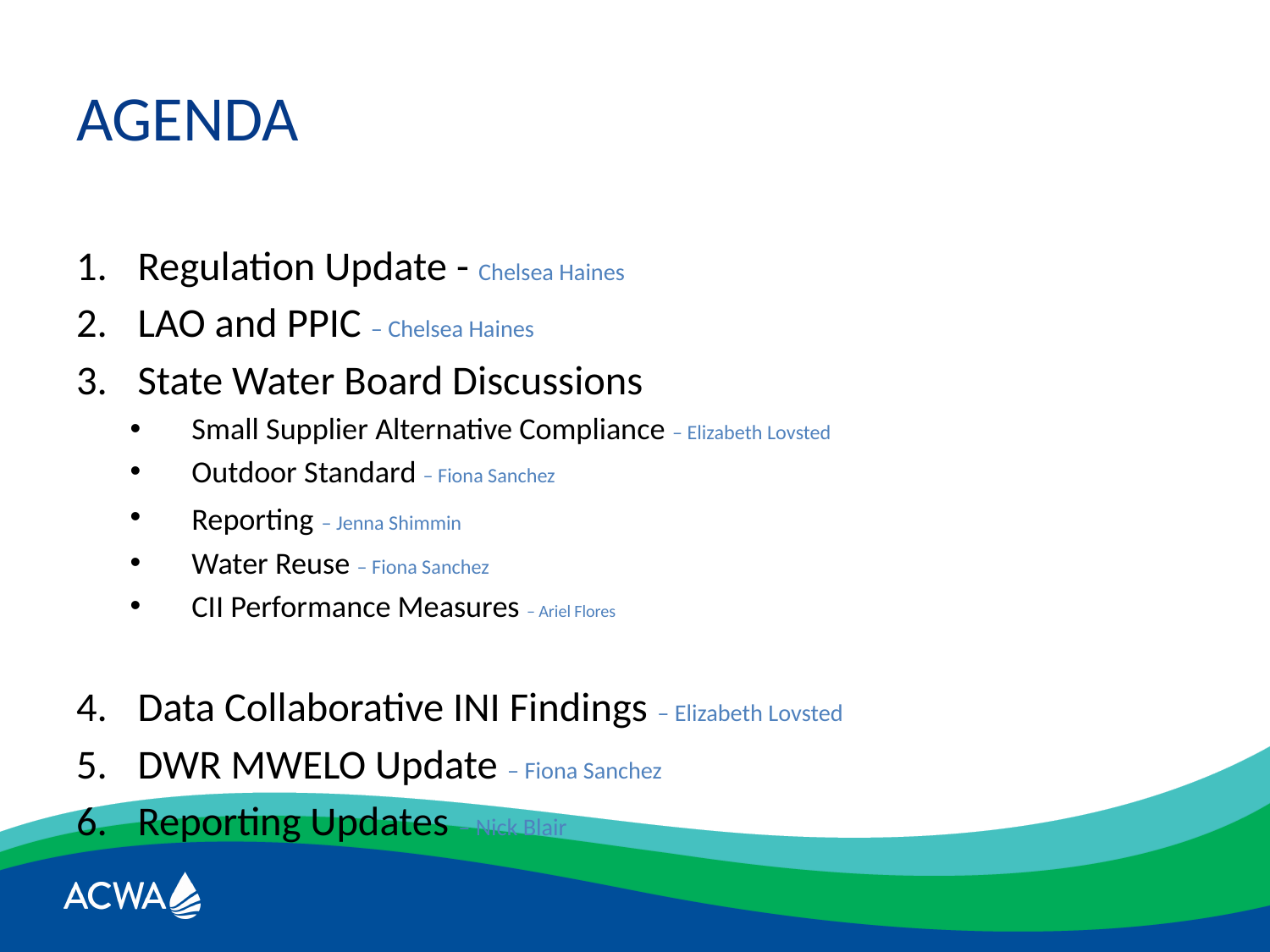

# AGENDA
Regulation Update - Chelsea Haines
LAO and PPIC – Chelsea Haines
State Water Board Discussions
Small Supplier Alternative Compliance – Elizabeth Lovsted
Outdoor Standard – Fiona Sanchez
Reporting – Jenna Shimmin
Water Reuse – Fiona Sanchez
CII Performance Measures – Ariel Flores

Data Collaborative INI Findings – Elizabeth Lovsted
DWR MWELO Update – Fiona Sanchez
Reporting Updates – Nick Blair